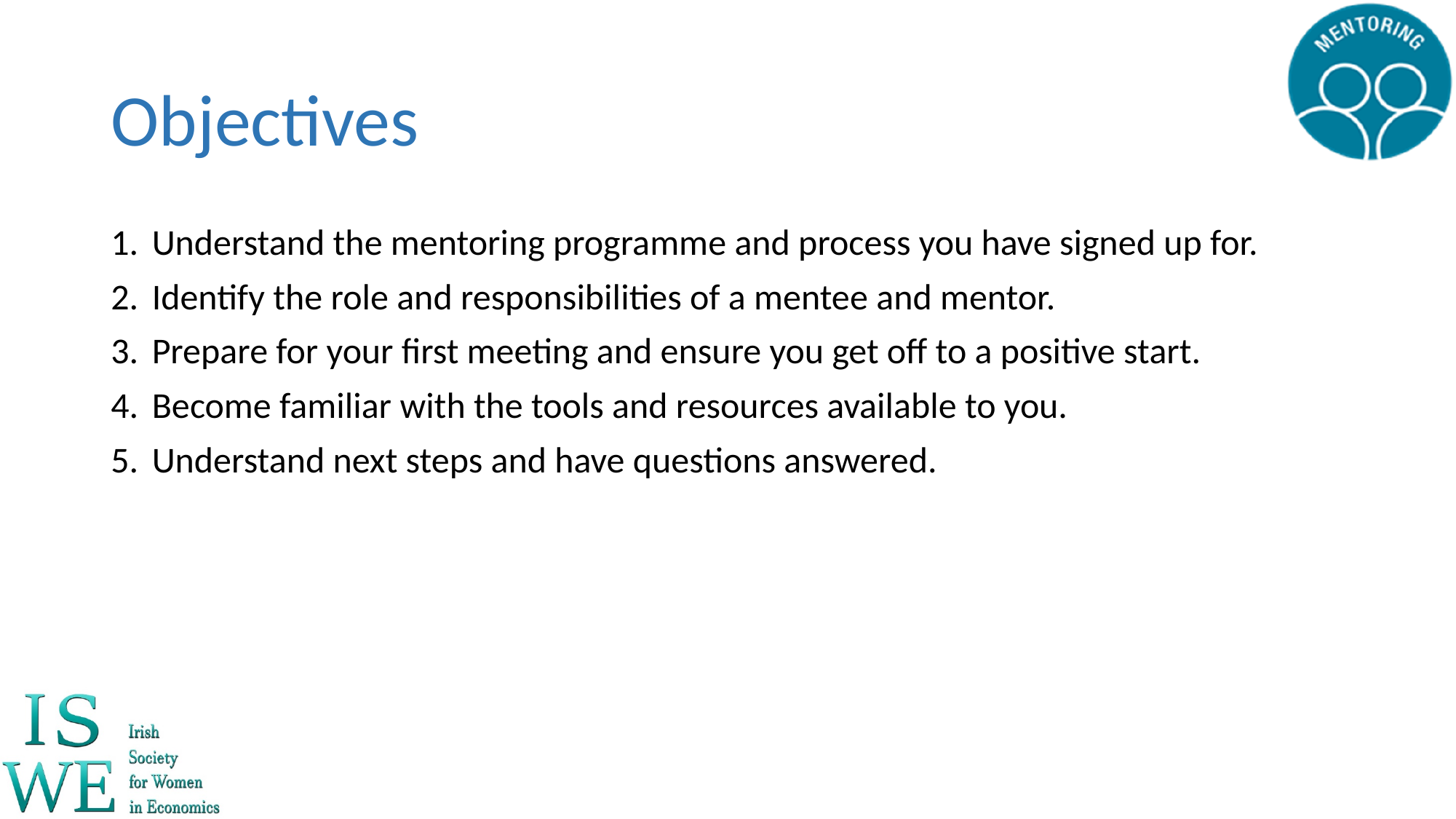

# Objectives
Understand the mentoring programme and process you have signed up for.
Identify the role and responsibilities of a mentee and mentor.
Prepare for your first meeting and ensure you get off to a positive start.
Become familiar with the tools and resources available to you.
Understand next steps and have questions answered.